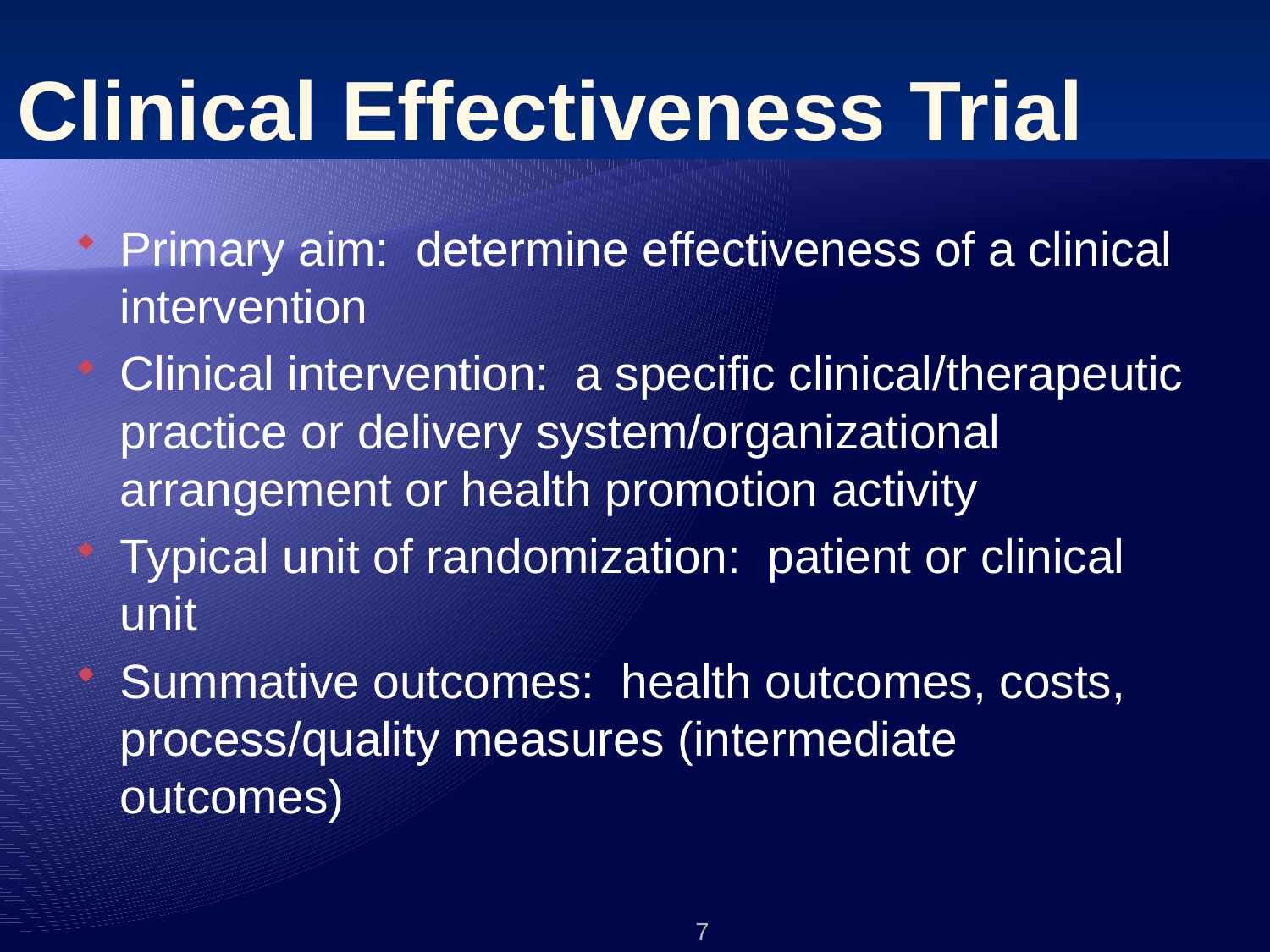

# Clinical Effectiveness Trial
Primary aim:  determine effectiveness of a clinical intervention
Clinical intervention:  a specific clinical/therapeutic practice or delivery system/organizational arrangement or health promotion activity
Typical unit of randomization:  patient or clinical unit
Summative outcomes:  health outcomes, costs, process/quality measures (intermediate outcomes)

7